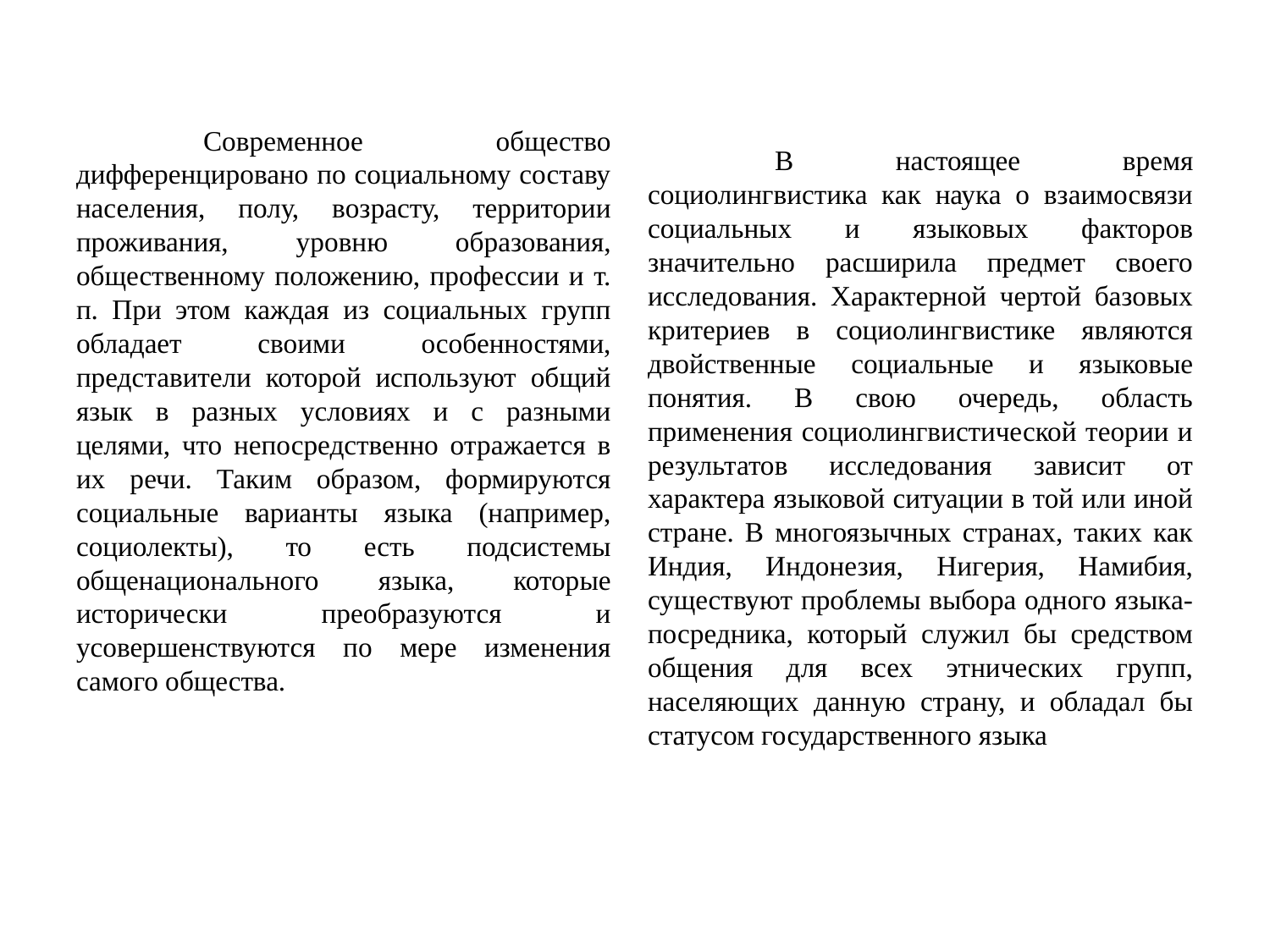

Современное общество дифференцировано по социальному составу населения, полу, возрасту, территории проживания, уровню образования, общественному положению, профессии и т. п. При этом каждая из социальных групп обладает своими особенностями, представители которой используют общий язык в разных условиях и с разными целями, что непосредственно отражается в их речи. Таким образом, формируются социальные варианты языка (например, социолекты), то есть подсистемы общенационального языка, которые исторически преобразуются и усовершенствуются по мере изменения самого общества.
	В настоящее время социолингвистика как наука о взаимосвязи социальных и языковых факторов значительно расширила предмет своего исследования. Характерной чертой базовых критериев в социолингвистике являются двойственные социальные и языковые понятия. В свою очередь, область применения социолингвистической теории и результатов исследования зависит от характера языковой ситуации в той или иной стране. В многоязычных странах, таких как Индия, Индонезия, Нигерия, Намибия, существуют проблемы выбора одного языка-посредника, который служил бы средством общения для всех этнических групп, населяющих данную страну, и обладал бы статусом государственного языка